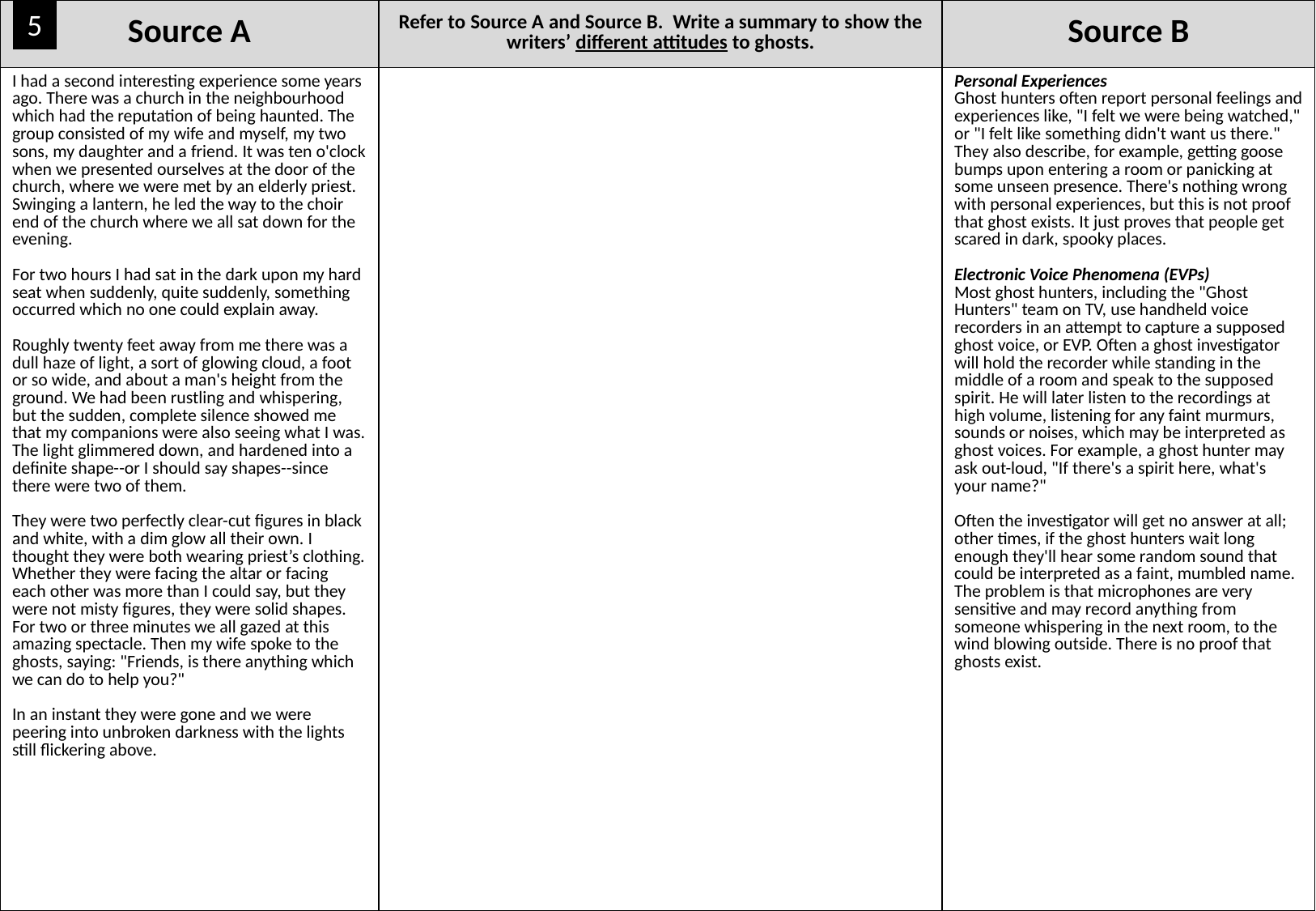

| Source A | Refer to Source A and Source B.  Write a summary to show the writers’ different attitudes to ghosts. | Source B |
| --- | --- | --- |
| I had a second interesting experience some years ago. There was a church in the neighbourhood which had the reputation of being haunted. The group consisted of my wife and myself, my two sons, my daughter and a friend. It was ten o'clock when we presented ourselves at the door of the church, where we were met by an elderly priest. Swinging a lantern, he led the way to the choir end of the church where we all sat down for the evening.   For two hours I had sat in the dark upon my hard seat when suddenly, quite suddenly, something occurred which no one could explain away.   Roughly twenty feet away from me there was a dull haze of light, a sort of glowing cloud, a foot or so wide, and about a man's height from the ground. We had been rustling and whispering, but the sudden, complete silence showed me that my companions were also seeing what I was. The light glimmered down, and hardened into a definite shape--or I should say shapes--since there were two of them.   They were two perfectly clear-cut figures in black and white, with a dim glow all their own. I thought they were both wearing priest’s clothing. Whether they were facing the altar or facing each other was more than I could say, but they were not misty figures, they were solid shapes. For two or three minutes we all gazed at this amazing spectacle. Then my wife spoke to the ghosts, saying: "Friends, is there anything which we can do to help you?"   In an instant they were gone and we were peering into unbroken darkness with the lights still flickering above. |  | Personal Experiences Ghost hunters often report personal feelings and experiences like, "I felt we were being watched," or "I felt like something didn't want us there." They also describe, for example, getting goose bumps upon entering a room or panicking at some unseen presence. There's nothing wrong with personal experiences, but this is not proof that ghost exists. It just proves that people get scared in dark, spooky places.     Electronic Voice Phenomena (EVPs) Most ghost hunters, including the "Ghost Hunters" team on TV, use handheld voice recorders in an attempt to capture a supposed ghost voice, or EVP. Often a ghost investigator will hold the recorder while standing in the middle of a room and speak to the supposed spirit. He will later listen to the recordings at high volume, listening for any faint murmurs, sounds or noises, which may be interpreted as ghost voices. For example, a ghost hunter may ask out-loud, "If there's a spirit here, what's your name?"   Often the investigator will get no answer at all; other times, if the ghost hunters wait long enough they'll hear some random sound that could be interpreted as a faint, mumbled name. The problem is that microphones are very sensitive and may record anything from someone whispering in the next room, to the wind blowing outside. There is no proof that ghosts exist. |
5